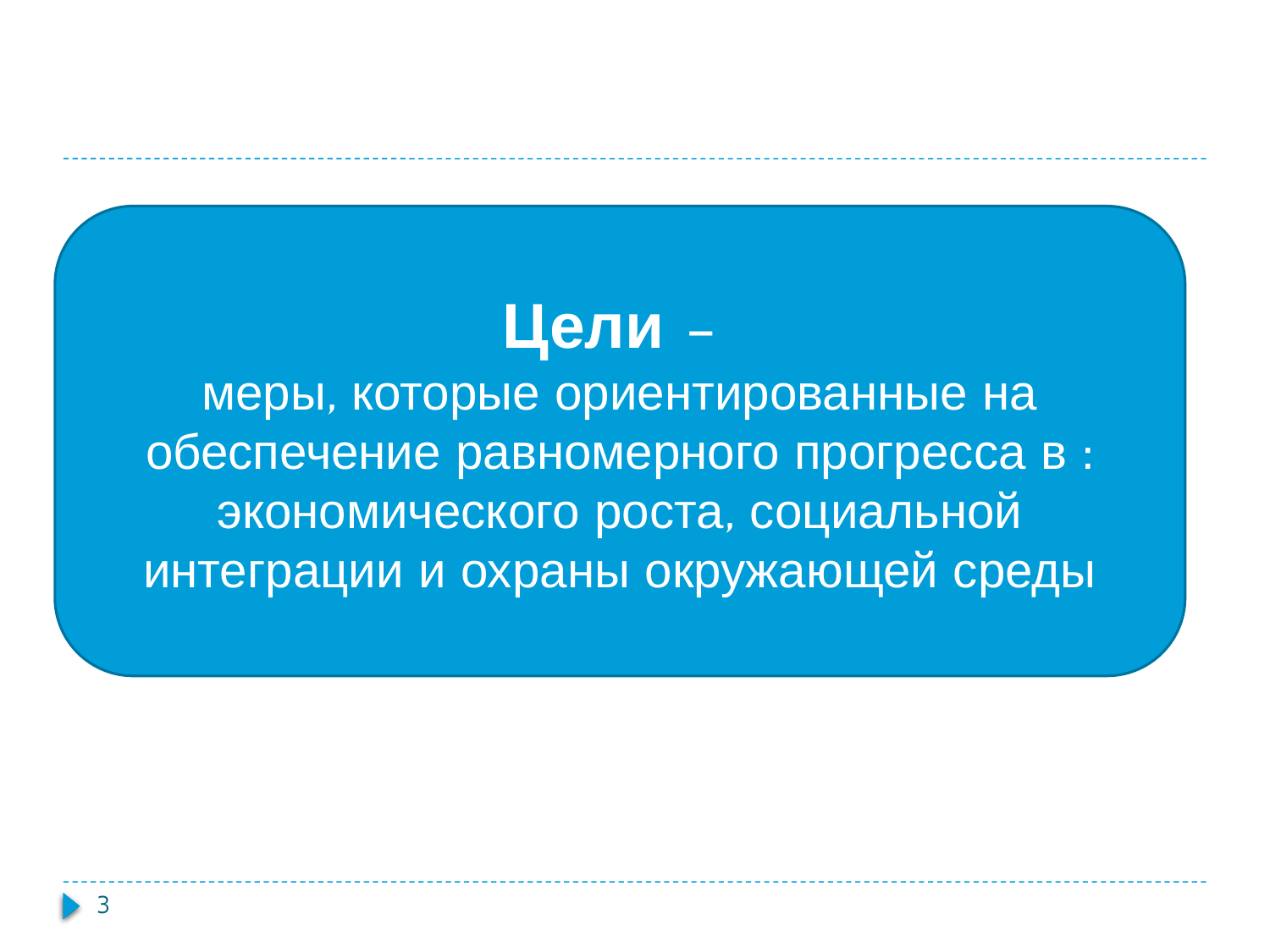

Цели –
меры, которые ориентированные на обеспечение равномерного прогресса в : экономического роста, социальной интеграции и охраны окружающей среды
3